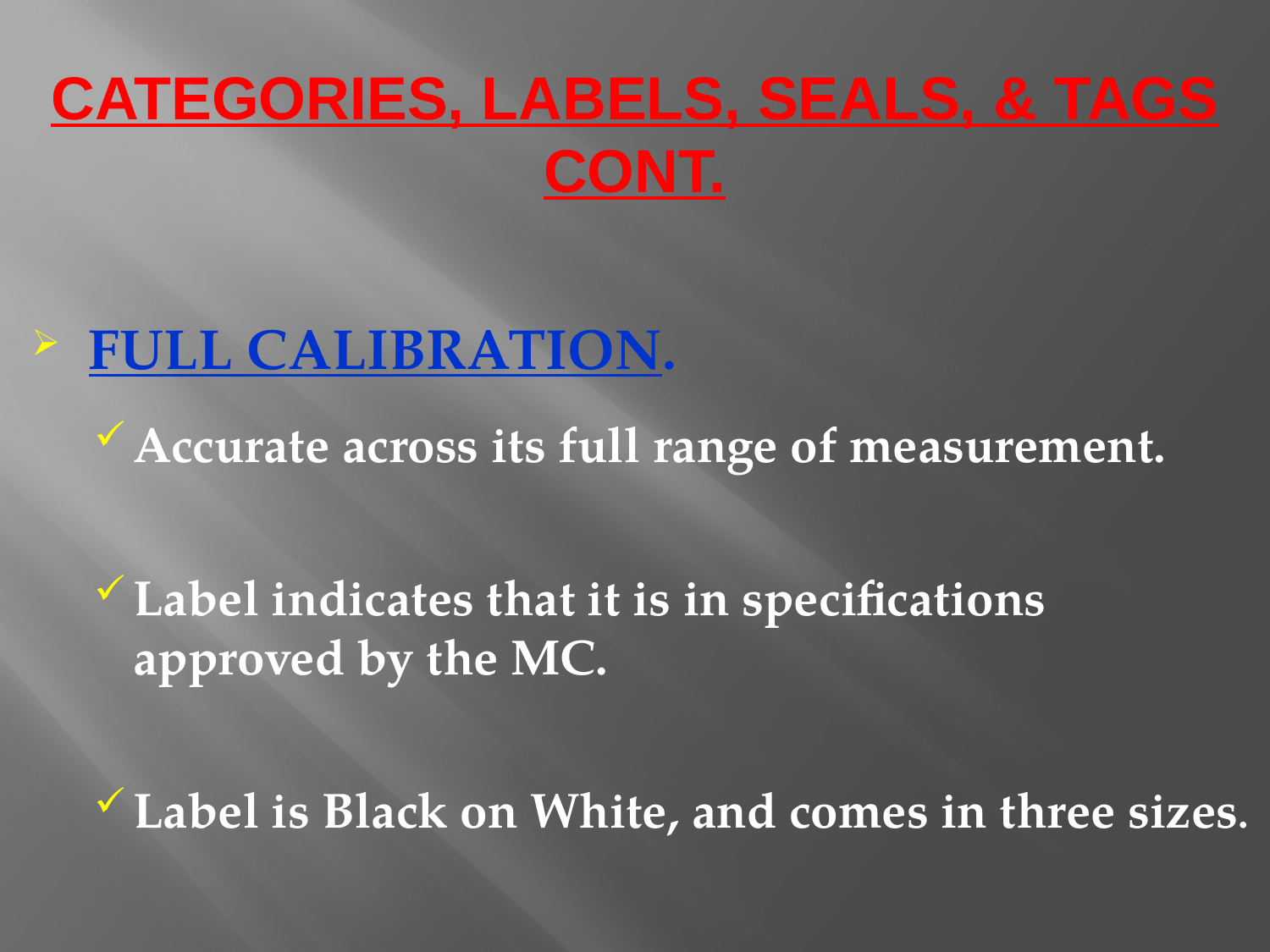

# CATEGORIES, LABELS, SEALS, & TAGS CONT.
FULL CALIBRATION.

Accurate across its full range of measurement.

Label indicates that it is in specifications approved by the MC.

Label is Black on White, and comes in three sizes.